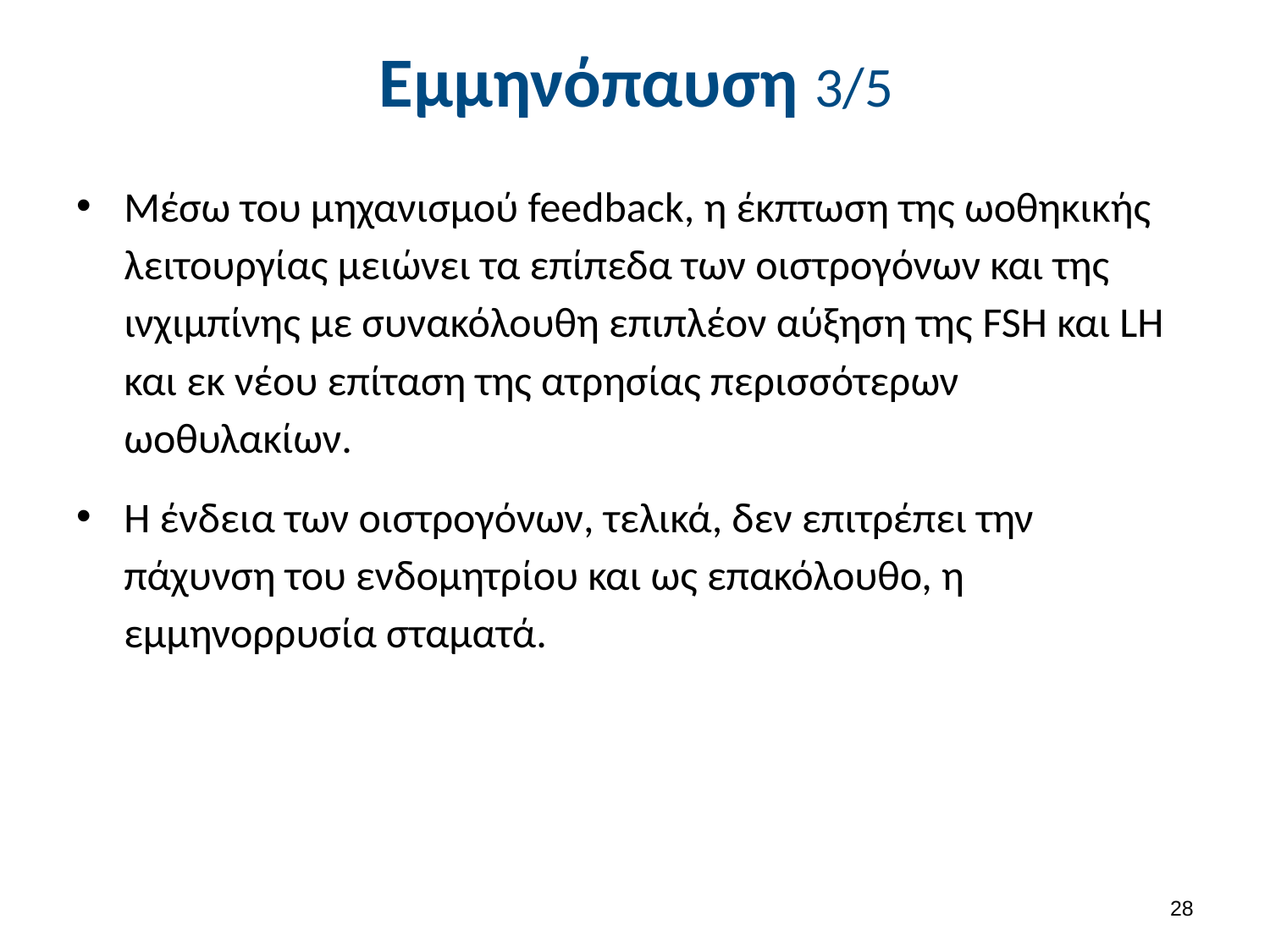

# Εμμηνόπαυση 3/5
Μέσω του μηχανισμού feedback, η έκπτωση της ωοθηκικής λειτουργίας μειώνει τα επίπεδα των οιστρογόνων και της ινχιμπίνης με συνακόλουθη επιπλέον αύξηση της FSH και LH και εκ νέου επίταση της ατρησίας περισσότερων ωοθυλακίων.
Η ένδεια των οιστρογόνων, τελικά, δεν επιτρέπει την πάχυνση του ενδομητρίου και ως επακόλουθο, η εμμηνορρυσία σταματά.
28